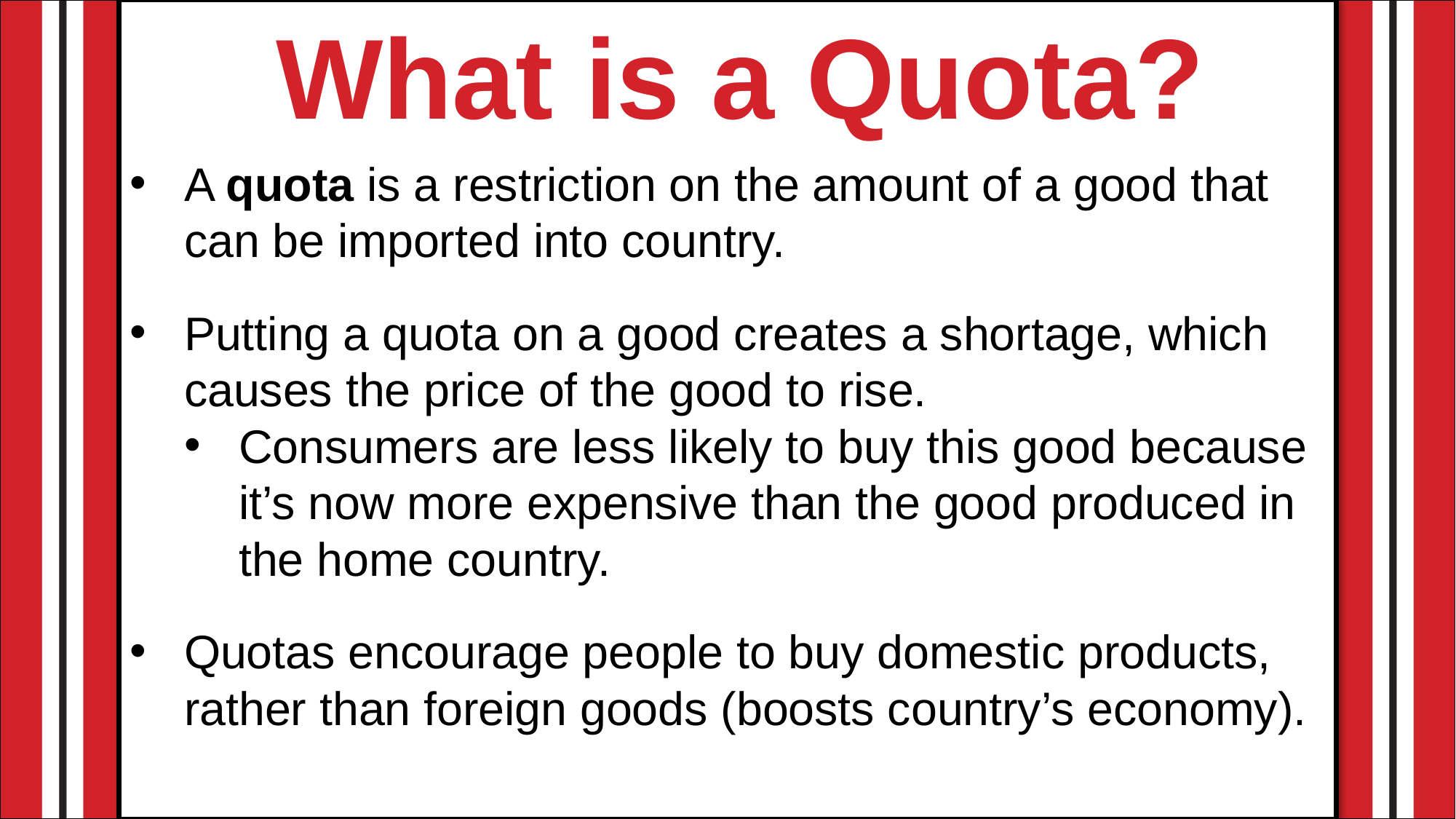

What is a Quota?
A quota is a restriction on the amount of a good that can be imported into country.

Putting a quota on a good creates a shortage, which causes the price of the good to rise.
Consumers are less likely to buy this good because it’s now more expensive than the good produced in the home country.

Quotas encourage people to buy domestic products, rather than foreign goods (boosts country’s economy).